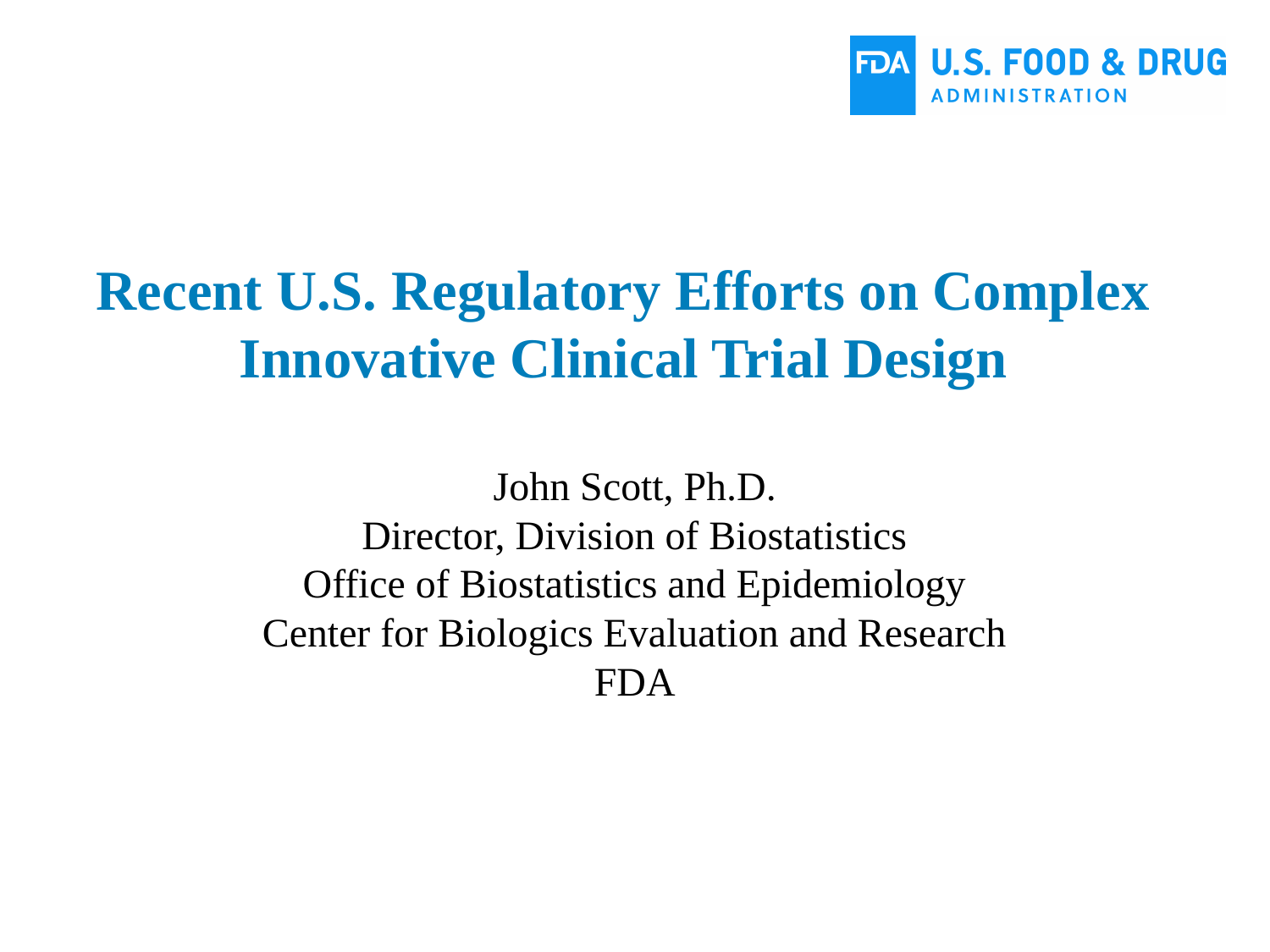

# Recent U.S. Regulatory Efforts on Complex Innovative Clinical Trial Design
John Scott, Ph.D.
Director, Division of Biostatistics
Office of Biostatistics and Epidemiology
Center for Biologics Evaluation and Research
FDA